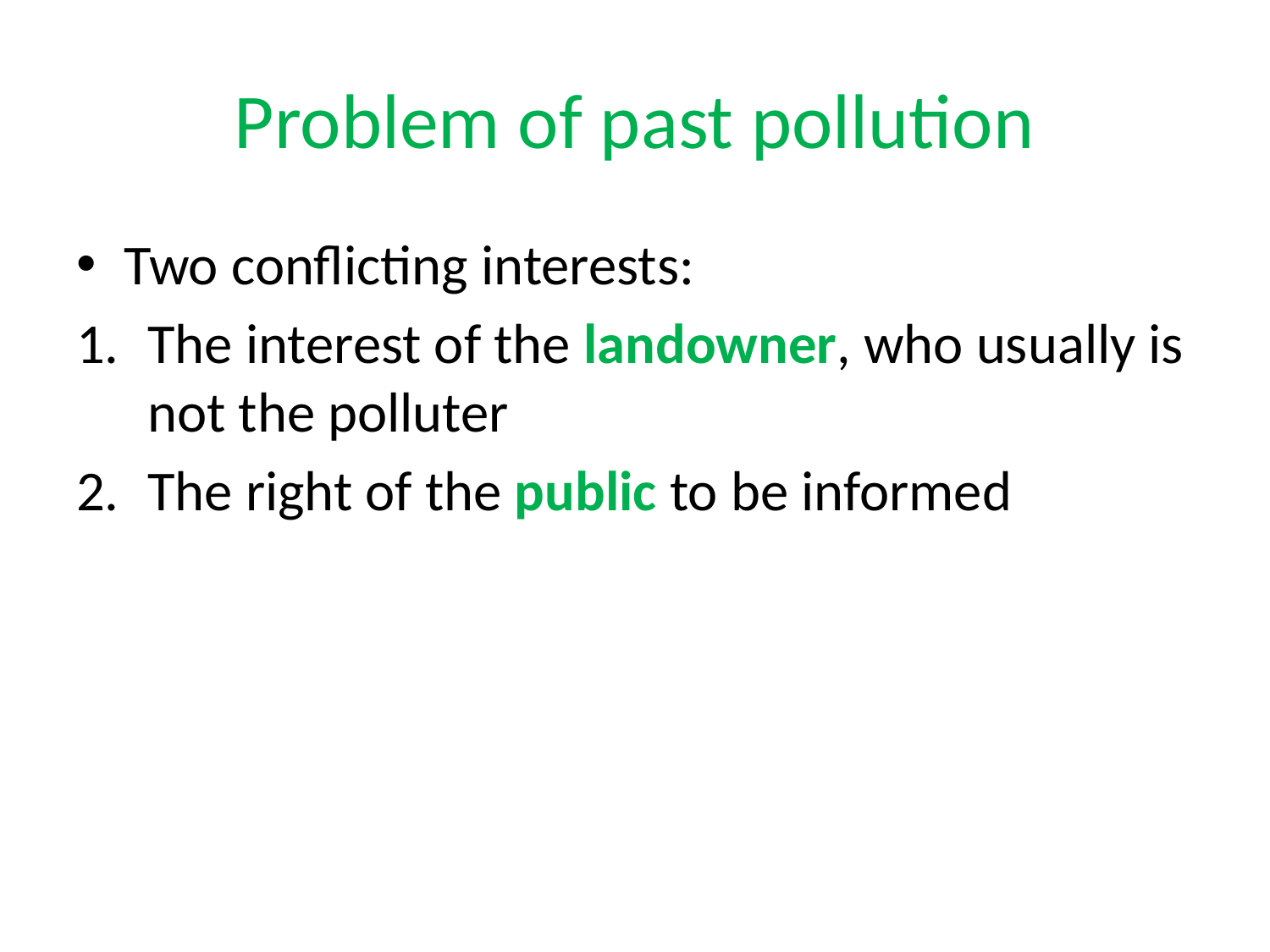

# Problem of past pollution
Two conflicting interests:
The interest of the landowner, who usually is not the polluter
The right of the public to be informed